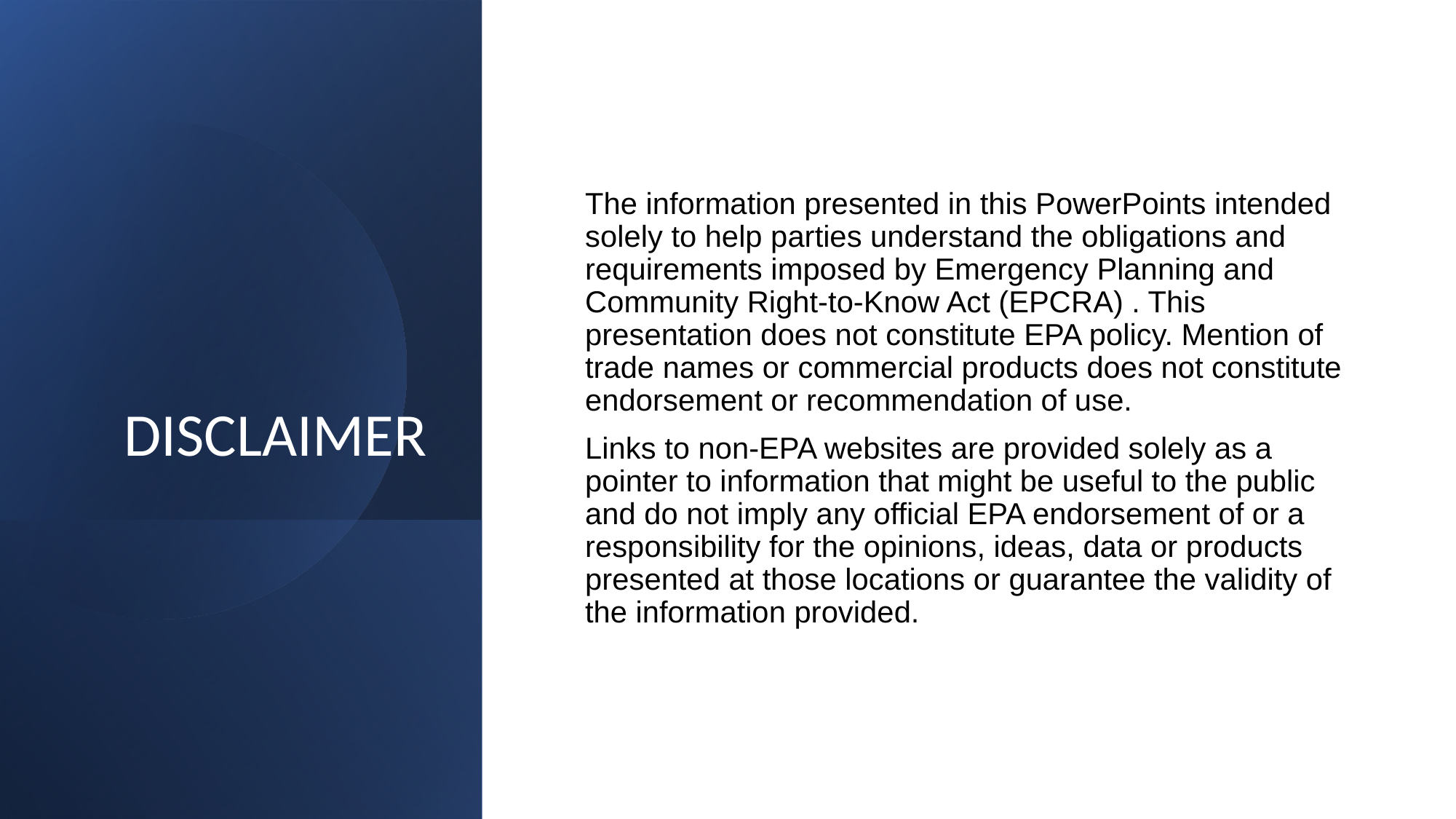

# DISCLAIMER
The information presented in this PowerPoints intended solely to help parties understand the obligations and requirements imposed by Emergency Planning and Community Right-to-Know Act (EPCRA) . This presentation does not constitute EPA policy. Mention of trade names or commercial products does not constitute endorsement or recommendation of use.
Links to non-EPA websites are provided solely as a pointer to information that might be useful to the public and do not imply any official EPA endorsement of or a responsibility for the opinions, ideas, data or products presented at those locations or guarantee the validity of the information provided.